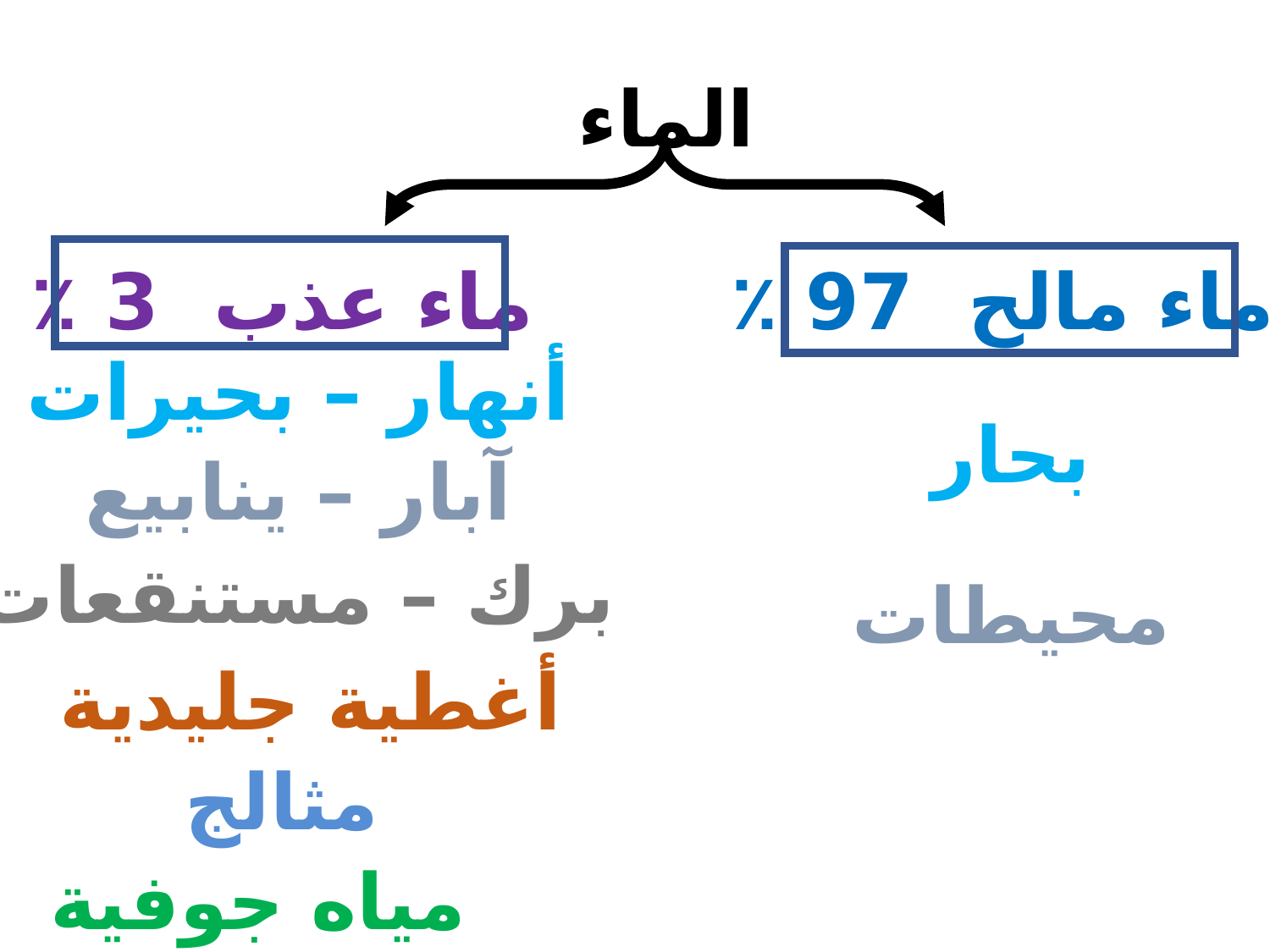

الماء

ماء عذب  3 ٪
ماء مالح  97 ٪

أنهار – بحيرات
بحار
آبار – ينابيع
برك – مستنقعات
محيطات
أغطية جليدية
مثالج
مياه جوفية